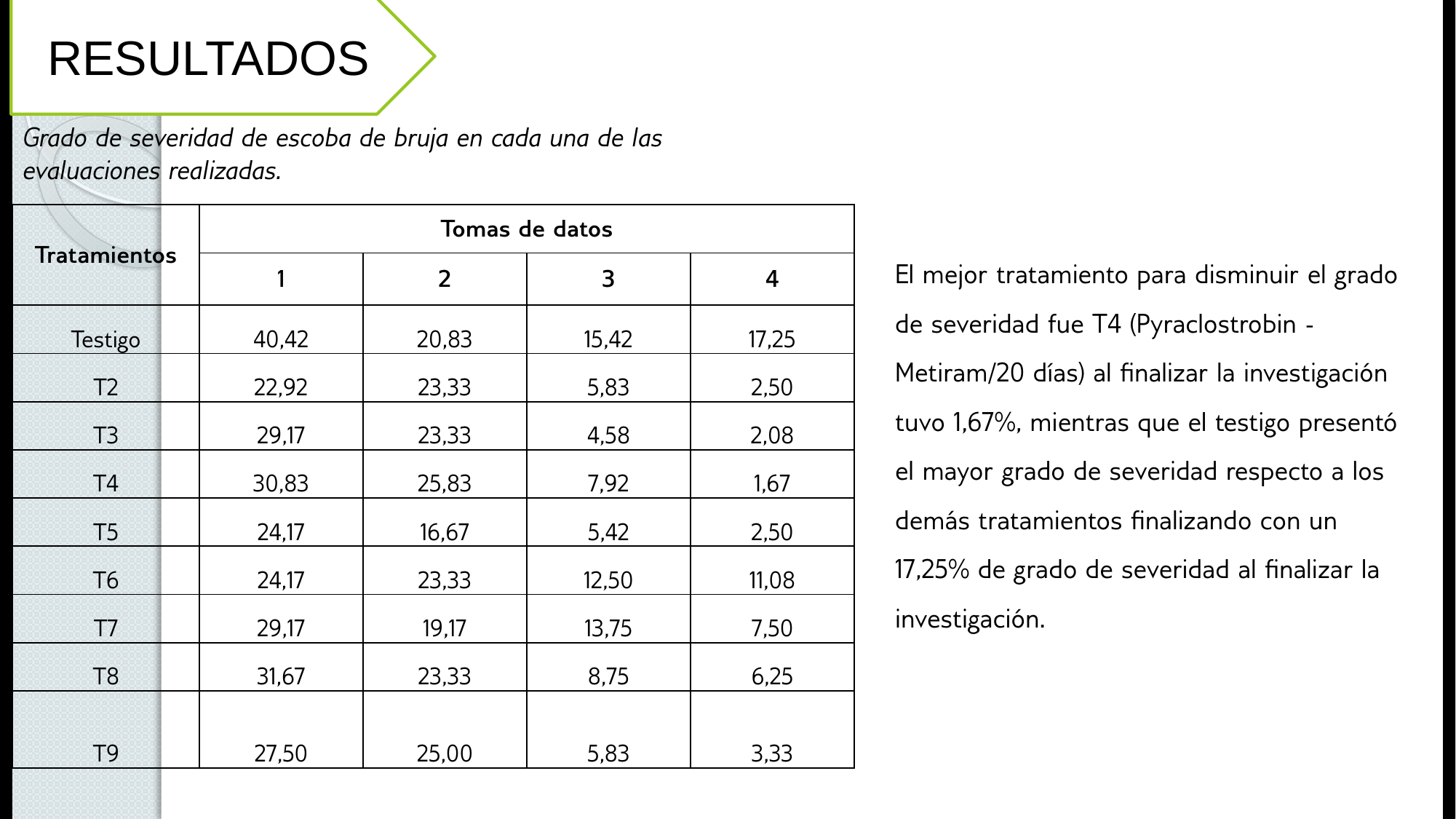

RESULTADOS
Grado de severidad de escoba de bruja en cada una de las evaluaciones realizadas.
| Tratamientos | Tomas de datos |  |  |  |
| --- | --- | --- | --- | --- |
|  | 1 | 2 | 3 | 4 |
| Testigo | 40,42 | 20,83 | 15,42 | 17,25 |
| T2 | 22,92 | 23,33 | 5,83 | 2,50 |
| T3 | 29,17 | 23,33 | 4,58 | 2,08 |
| T4 | 30,83 | 25,83 | 7,92 | 1,67 |
| T5 | 24,17 | 16,67 | 5,42 | 2,50 |
| T6 | 24,17 | 23,33 | 12,50 | 11,08 |
| T7 | 29,17 | 19,17 | 13,75 | 7,50 |
| T8 | 31,67 | 23,33 | 8,75 | 6,25 |
| T9 | 27,50 | 25,00 | 5,83 | 3,33 |
El mejor tratamiento para disminuir el grado de severidad fue T4 (Pyraclostrobin - Metiram/20 días) al finalizar la investigación tuvo 1,67%, mientras que el testigo presentó el mayor grado de severidad respecto a los demás tratamientos finalizando con un 17,25% de grado de severidad al finalizar la investigación.